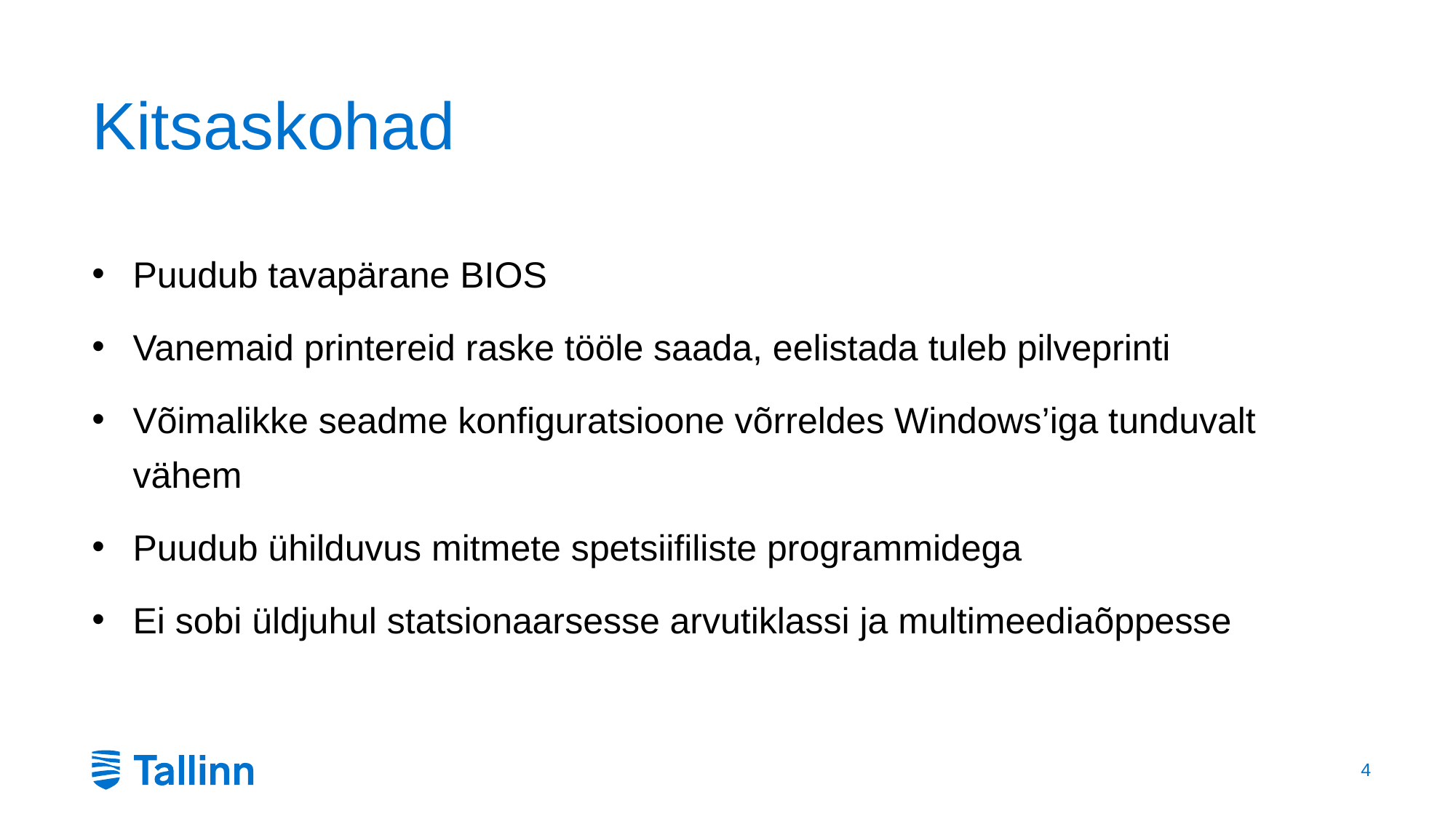

# Kitsaskohad
Puudub tavapärane BIOS
Vanemaid printereid raske tööle saada, eelistada tuleb pilveprinti
Võimalikke seadme konfiguratsioone võrreldes Windows’iga tunduvalt vähem
Puudub ühilduvus mitmete spetsiifiliste programmidega
Ei sobi üldjuhul statsionaarsesse arvutiklassi ja multimeediaõppesse

4